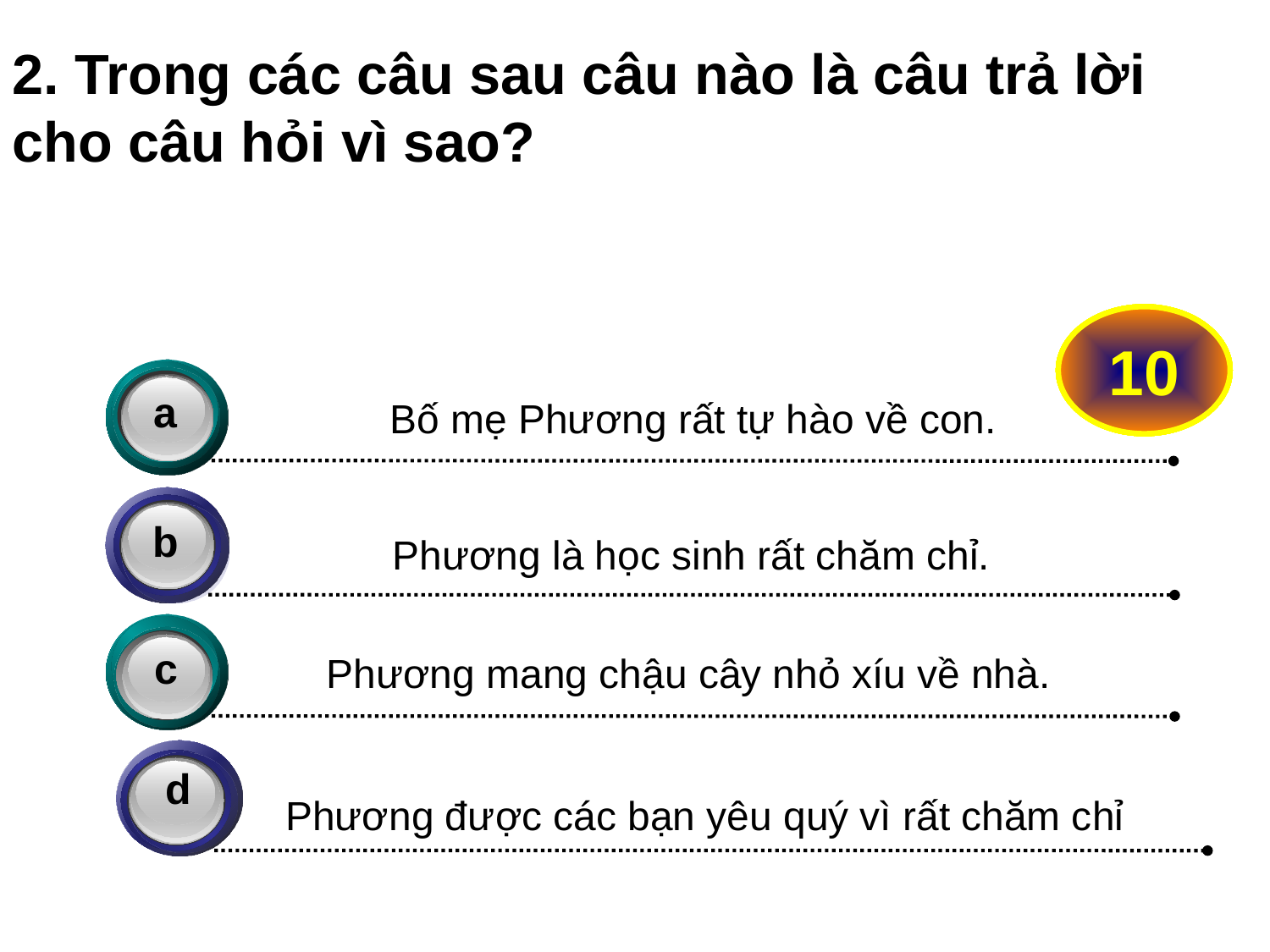

2. Trong các câu sau câu nào là câu trả lời cho câu hỏi vì sao?
Hết giờ
1
2
3
4
5
6
7
8
9
10

3

a
Bố mẹ Phương rất tự hào về con.

b
Phương là học sinh rất chăm chỉ.

3

c

Phương mang chậu cây nhỏ xíu về nhà.

d

Phương được các bạn yêu quý vì rất chăm chỉ